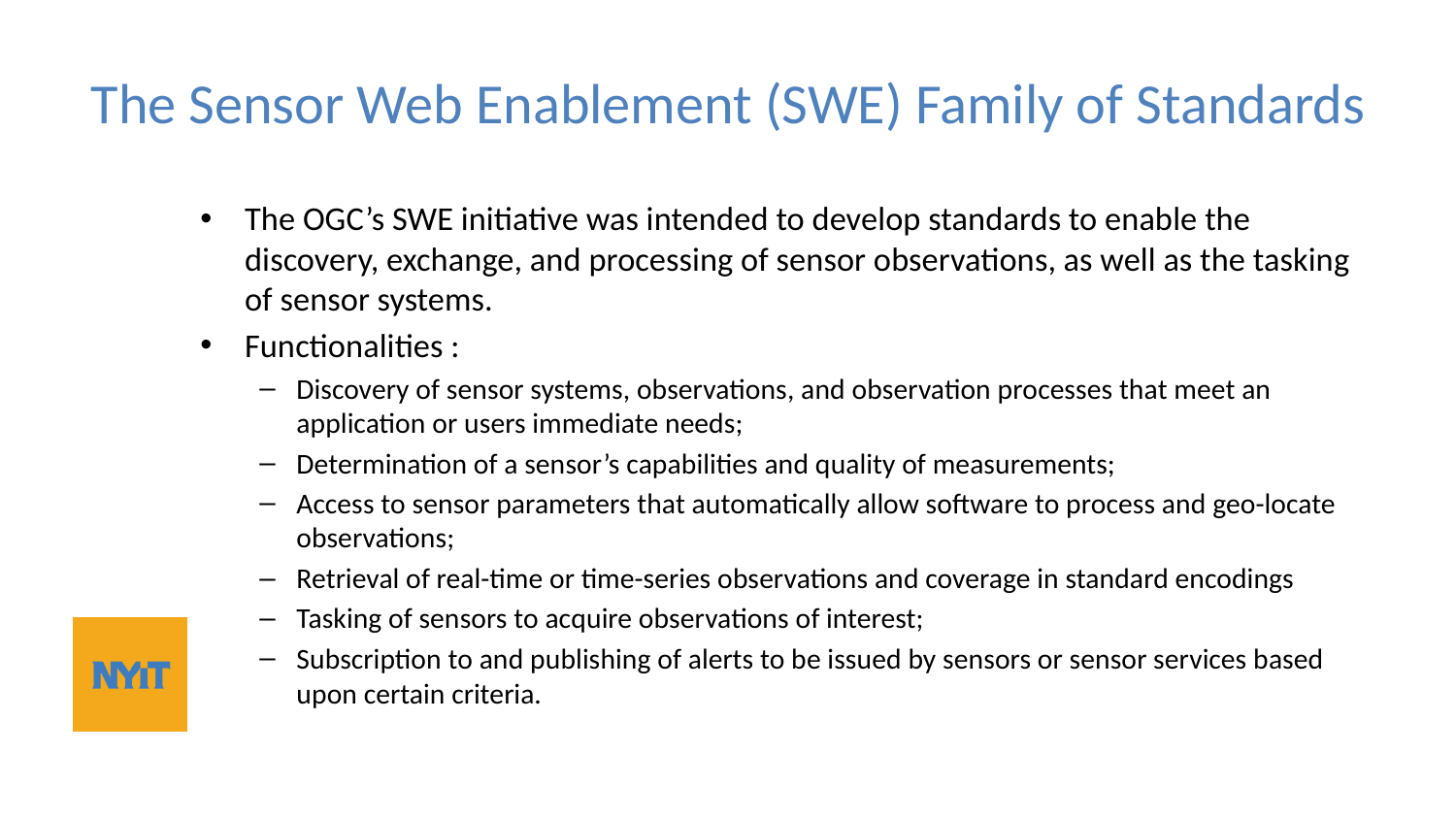

# The Sensor Web Enablement (SWE) Family of Standards
The OGC’s SWE initiative was intended to develop standards to enable the discovery, exchange, and processing of sensor observations, as well as the tasking of sensor systems.
Functionalities :
Discovery of sensor systems, observations, and observation processes that meet an application or users immediate needs;
Determination of a sensor’s capabilities and quality of measurements;
Access to sensor parameters that automatically allow software to process and geo-locate observations;
Retrieval of real-time or time-series observations and coverage in standard encodings
Tasking of sensors to acquire observations of interest;
Subscription to and publishing of alerts to be issued by sensors or sensor services based upon certain criteria.